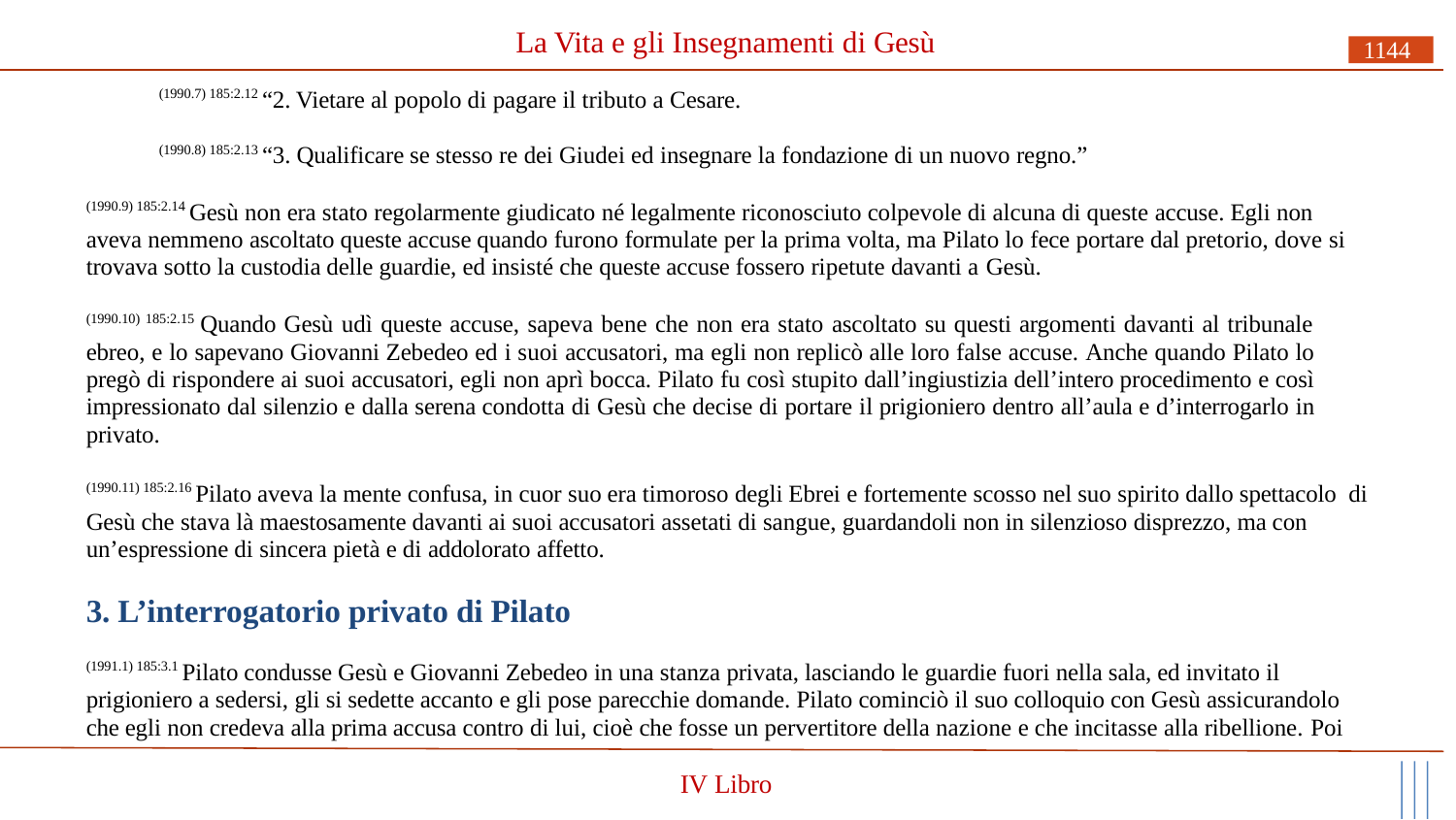

# La Vita e gli Insegnamenti di Gesù
1144

(1990.7) 185:2.12 “2. Vietare al popolo di pagare il tributo a Cesare.
(1990.8) 185:2.13 “3. Qualificare se stesso re dei Giudei ed insegnare la fondazione di un nuovo regno.”

(1990.9) 185:2.14 Gesù non era stato regolarmente giudicato né legalmente riconosciuto colpevole di alcuna di queste accuse. Egli non  aveva nemmeno ascoltato queste accuse quando furono formulate per la prima volta, ma Pilato lo fece portare dal pretorio, dove si  trovava sotto la custodia delle guardie, ed insisté che queste accuse fossero ripetute davanti a Gesù.

(1990.10) 185:2.15 Quando Gesù udì queste accuse, sapeva bene che non era stato ascoltato su questi argomenti davanti al tribunale  ebreo, e lo sapevano Giovanni Zebedeo ed i suoi accusatori, ma egli non replicò alle loro false accuse. Anche quando Pilato lo  pregò di rispondere ai suoi accusatori, egli non aprì bocca. Pilato fu così stupito dall’ingiustizia dell’intero procedimento e così  impressionato dal silenzio e dalla serena condotta di Gesù che decise di portare il prigioniero dentro all’aula e d’interrogarlo in  privato.

(1990.11) 185:2.16 Pilato aveva la mente confusa, in cuor suo era timoroso degli Ebrei e fortemente scosso nel suo spirito dallo spettacolo  di Gesù che stava là maestosamente davanti ai suoi accusatori assetati di sangue, guardandoli non in silenzioso disprezzo, ma con  un’espressione di sincera pietà e di addolorato affetto.

3. L’interrogatorio privato di Pilato
(1991.1) 185:3.1 Pilato condusse Gesù e Giovanni Zebedeo in una stanza privata, lasciando le guardie fuori nella sala, ed invitato il  prigioniero a sedersi, gli si sedette accanto e gli pose parecchie domande. Pilato cominciò il suo colloquio con Gesù assicurandolo  che egli non credeva alla prima accusa contro di lui, cioè che fosse un pervertitore della nazione e che incitasse alla ribellione. Poi

IV Libro